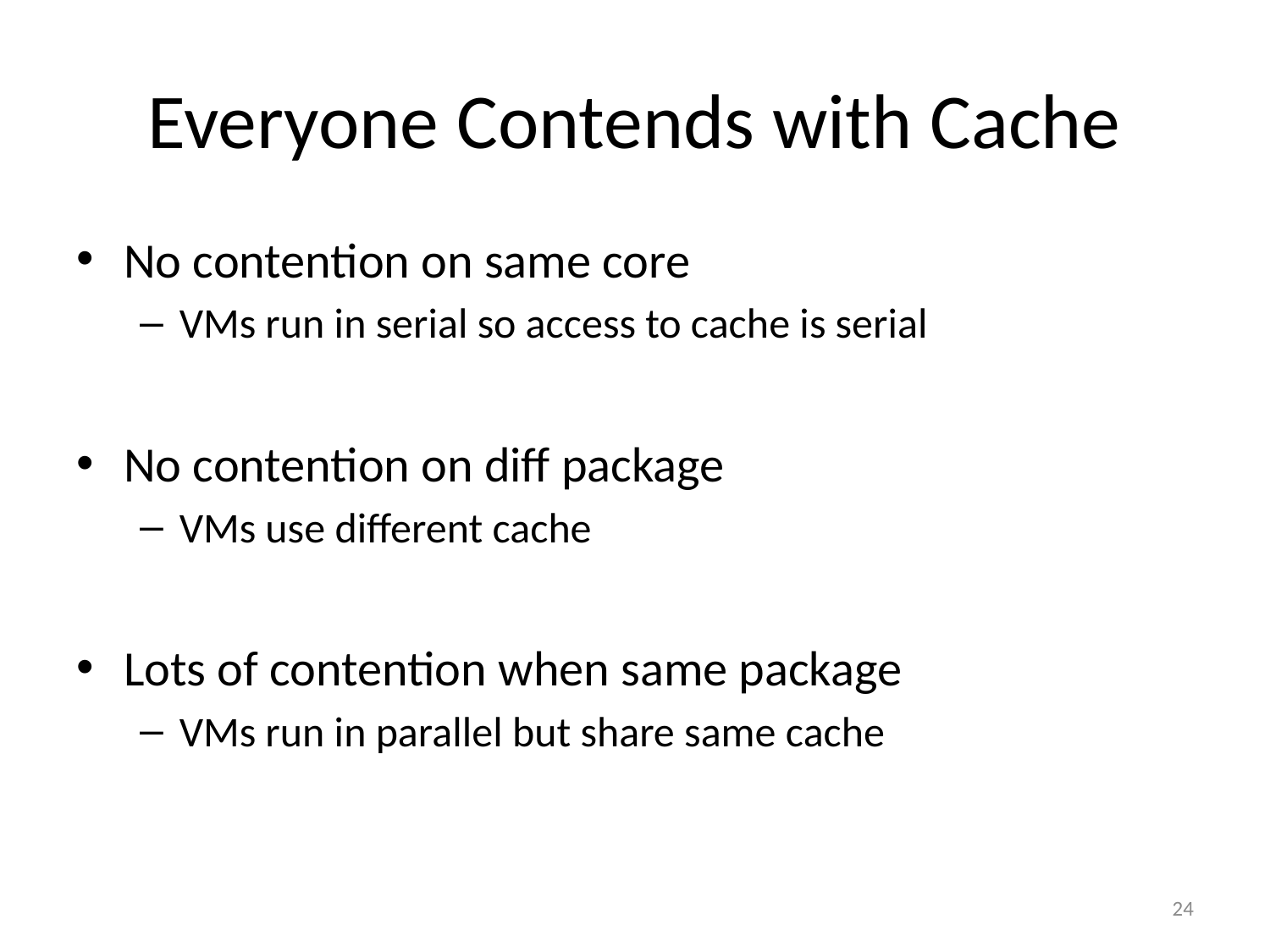

# Everyone Contends with Cache
No contention on same core
VMs run in serial so access to cache is serial

No contention on diff package
VMs use different cache

Lots of contention when same package
VMs run in parallel but share same cache
24